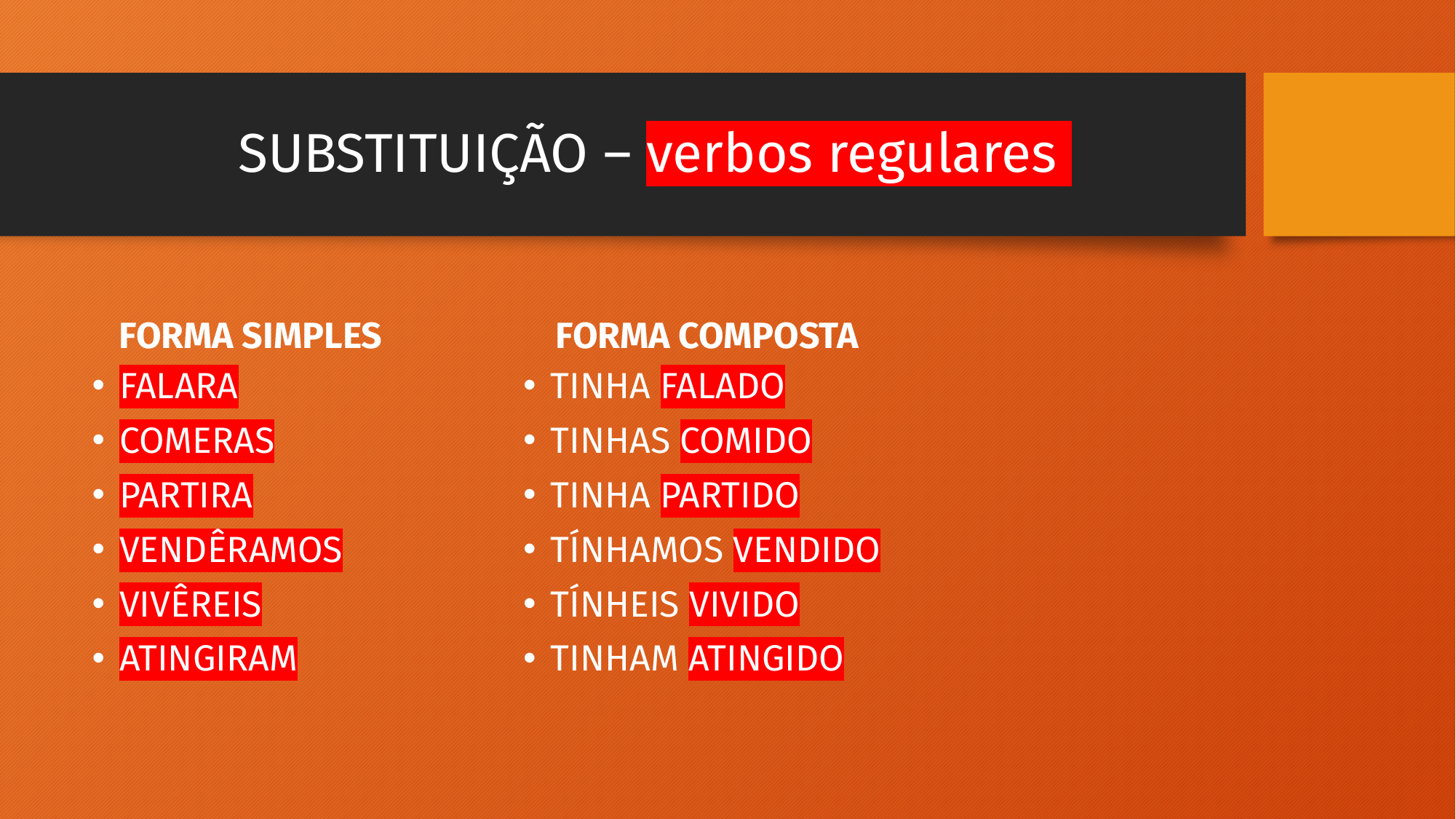

# SUBSTITUIÇÃO – verbos regulares
FORMA SIMPLES
FORMA COMPOSTA
FALARA
COMERAS
PARTIRA
VENDÊRAMOS
VIVÊREIS
ATINGIRAM
TINHA FALADO
TINHAS COMIDO
TINHA PARTIDO
TÍNHAMOS VENDIDO
TÍNHEIS VIVIDO
TINHAM ATINGIDO